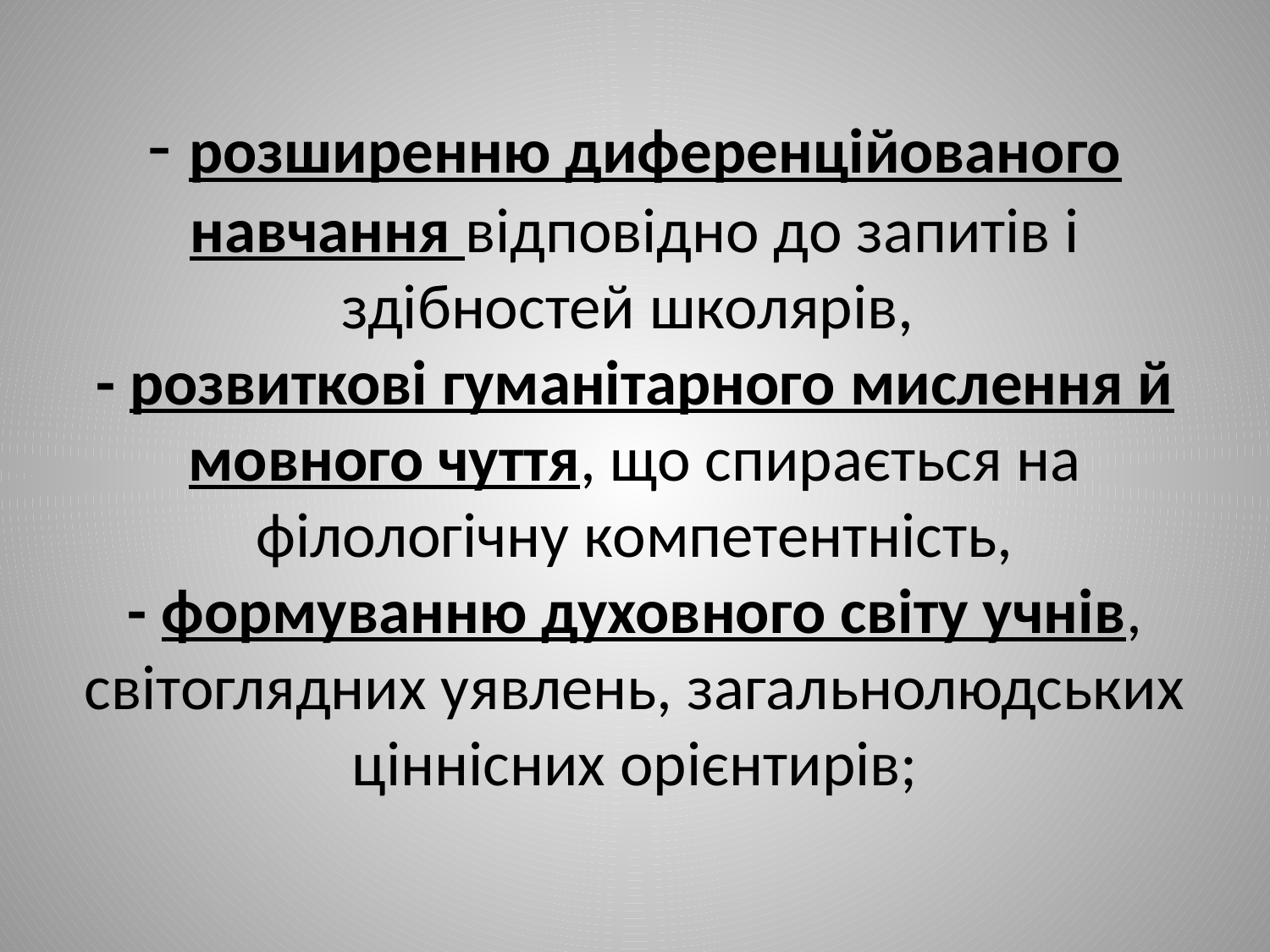

# - розширенню диференційованого навчання відповідно до запитів і здібностей школярів, - розвиткові гуманітарного мислення й мовного чуття, що спирається на філологічну компетентність, - формуванню духовного світу учнів, світоглядних уявлень, загальнолюдських ціннісних орієнтирів;